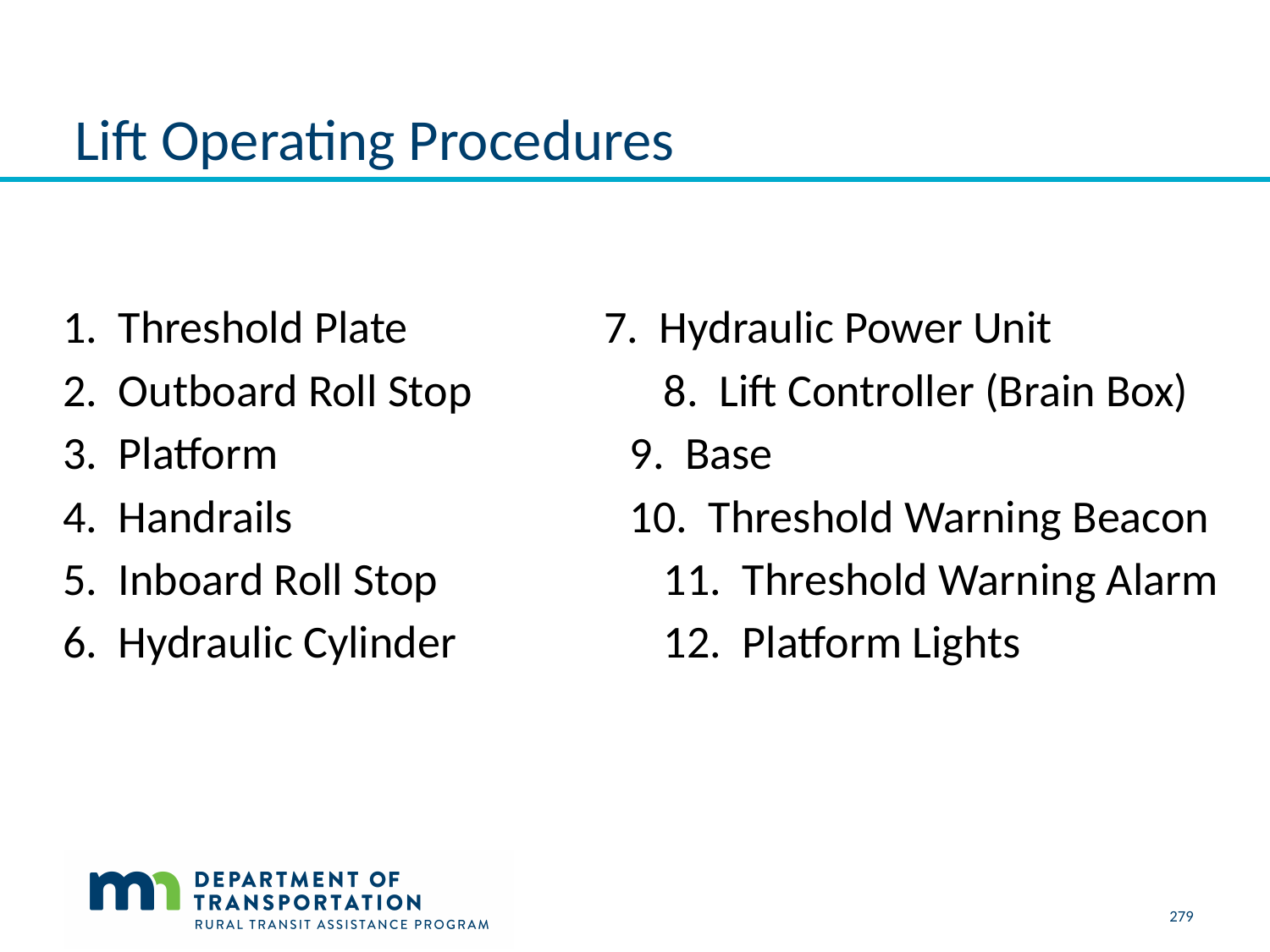

# Lift Operating Procedures

	 1.  Threshold Plate                   7.  Hydraulic Power Unit
	 2.  Outboard Roll Stop	          8.  Lift Controller (Brain Box)
	 3.  Platform		                   9.  Base
	 4.  Handrails		                   10.  Threshold Warning Beacon
	 5.  Inboard Roll Stop	          11.  Threshold Warning Alarm
	 6.  Hydraulic Cylinder	          12.  Platform Lights

279